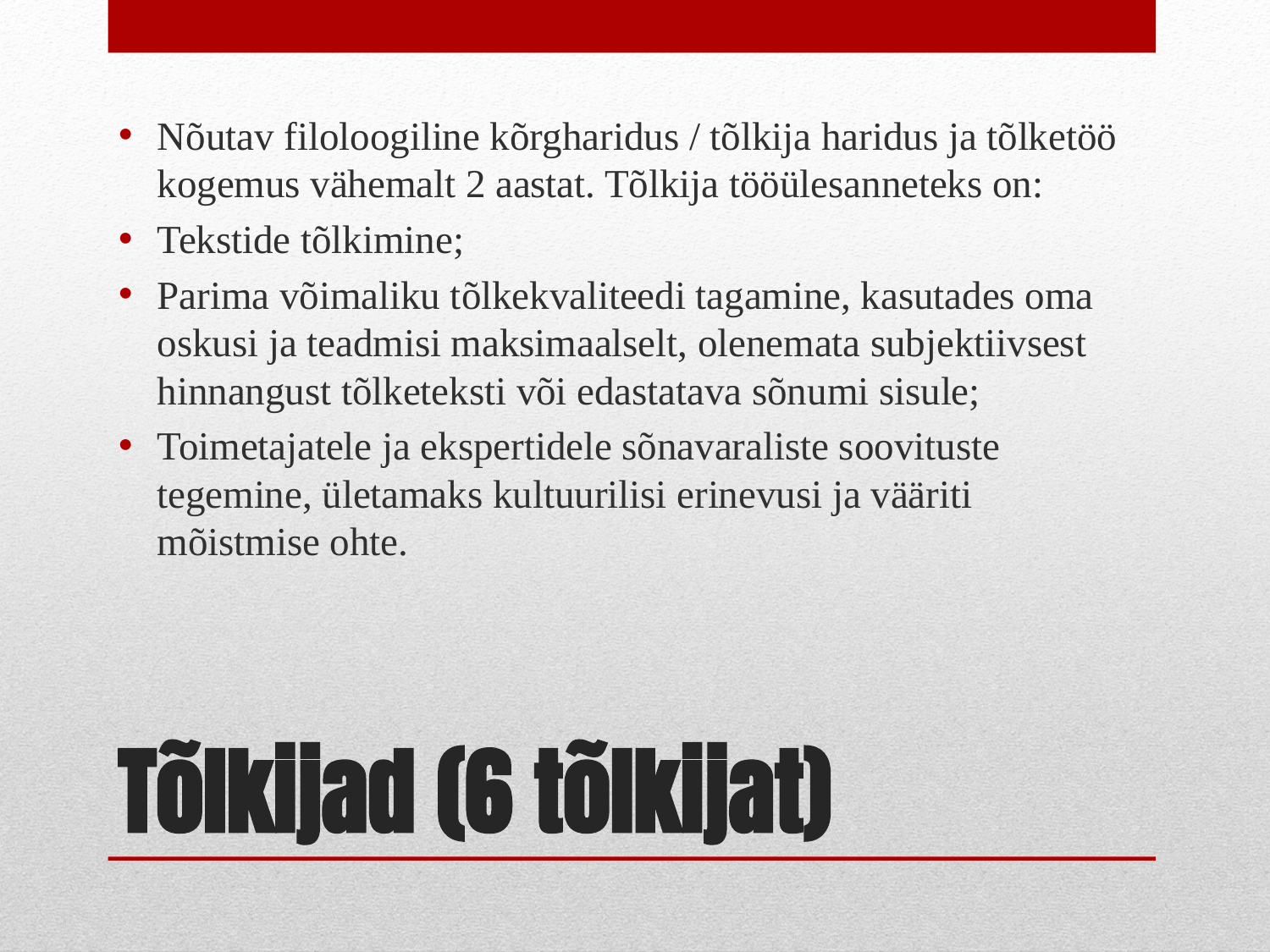

Nõutav filoloogiline kõrgharidus / tõlkija haridus ja tõlketöö kogemus vähemalt 2 aastat. Tõlkija tööülesanneteks on:
Tekstide tõlkimine;
Parima võimaliku tõlkekvaliteedi tagamine, kasutades oma oskusi ja teadmisi maksimaalselt, olenemata subjektiivsest hinnangust tõlketeksti või edastatava sõnumi sisule;
Toimetajatele ja ekspertidele sõnavaraliste soovituste tegemine, ületamaks kultuurilisi erinevusi ja vääriti mõistmise ohte.

# Tõlkijad (6 tõlkijat)